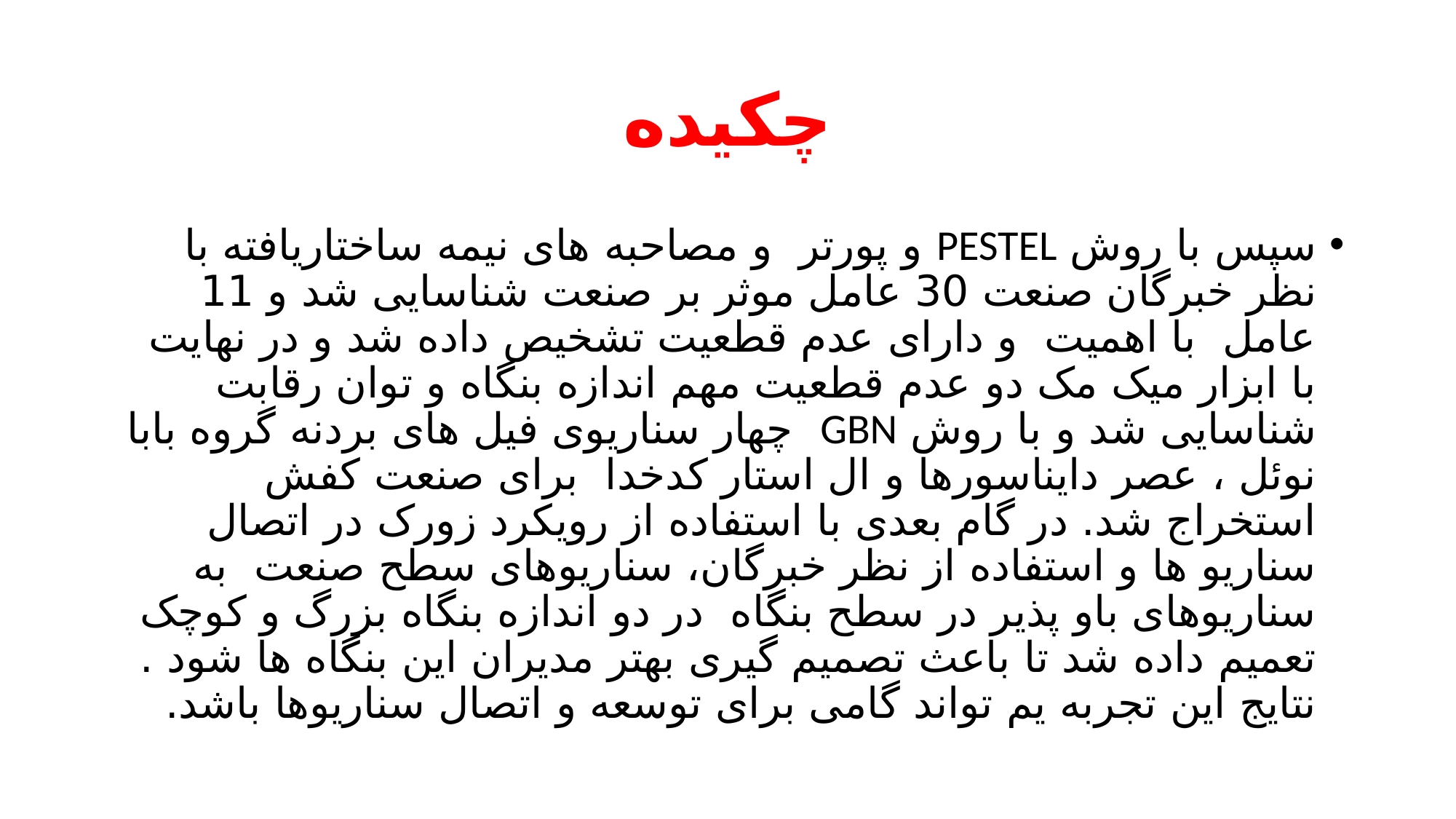

# چکیده
سپس با روش PESTEL و پورتر  و مصاحبه های نیمه ساختاریافته با نظر خبرگان صنعت 30 عامل موثر بر صنعت شناسایی شد و 11 عامل  با اهمیت  و دارای عدم قطعیت تشخیص داده شد و در نهایت با ابزار میک مک دو عدم قطعیت مهم اندازه بنگاه و توان رقابت شناسایی شد و با روش GBN  چهار سناریوی فیل های بردنه گروه بابا نوئل ، عصر دایناسورها و ال استار کدخدا  برای صنعت کفش استخراج شد. در گام بعدی با استفاده از رویکرد زورک در اتصال سناریو ها و استفاده از نظر خبرگان، سناریوهای سطح صنعت  به سناریوهای باو پذیر در سطح بنگاه  در دو اندازه بنگاه بزرگ و کوچک تعمیم داده شد تا باعث تصمیم گیری بهتر مدیران این بنگاه ها شود . نتایج این تجربه یم تواند گامی برای توسعه و اتصال سناریوها باشد.